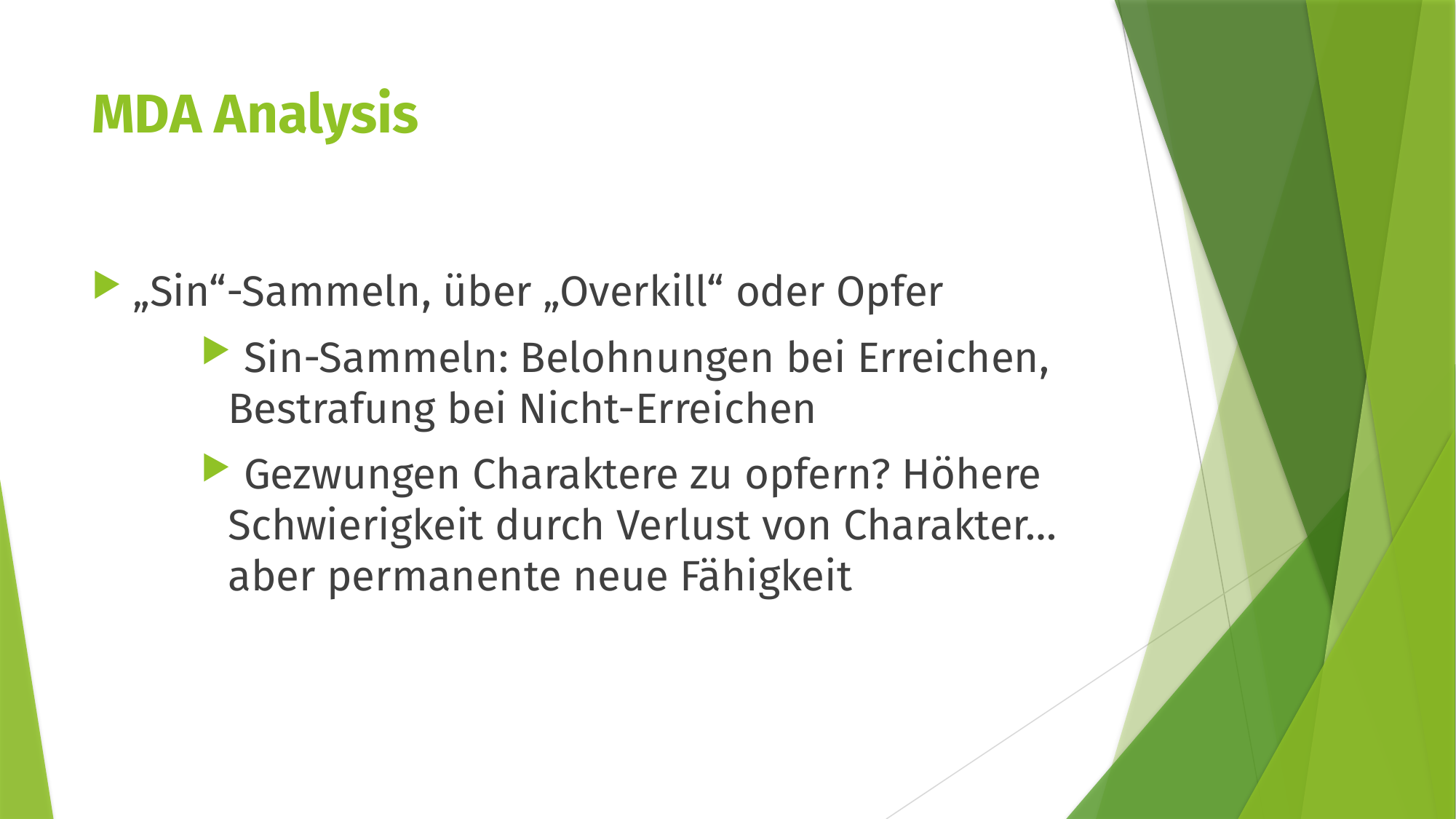

# MDA Analysis
„Sin“-Sammeln, über „Overkill“ oder Opfer
 Sin-Sammeln: Belohnungen bei Erreichen, Bestrafung bei Nicht-Erreichen
 Gezwungen Charaktere zu opfern? Höhere Schwierigkeit durch Verlust von Charakter… aber permanente neue Fähigkeit